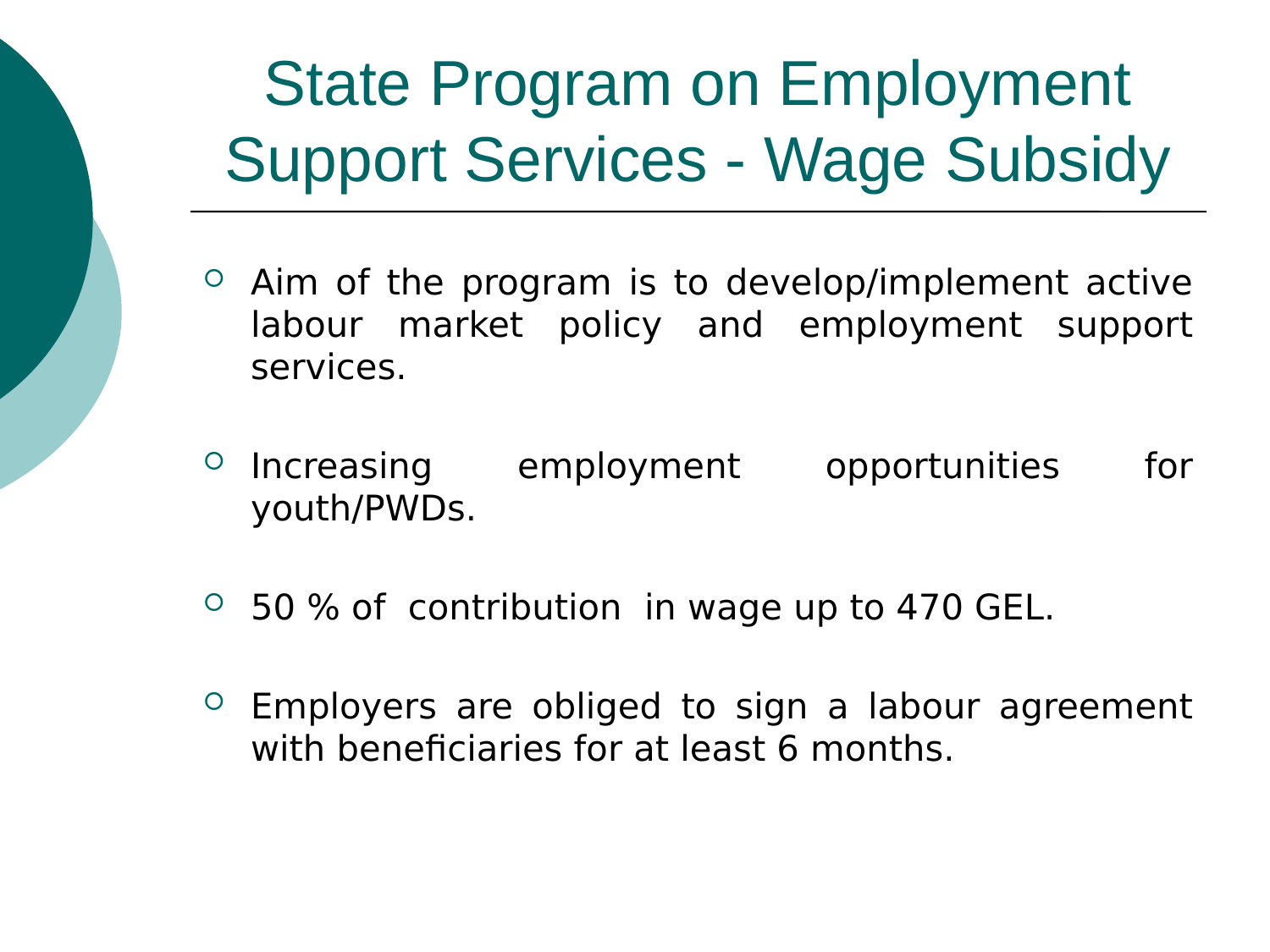

# State Program on Employment Support Services - Wage Subsidy
Aim of the program is to develop/implement active labour market policy and employment support services.

Increasing employment opportunities for youth/PWDs.

50 % of  contribution  in wage up to 470 GEL.

Employers are obliged to sign a labour agreement with beneficiaries for at least 6 months.